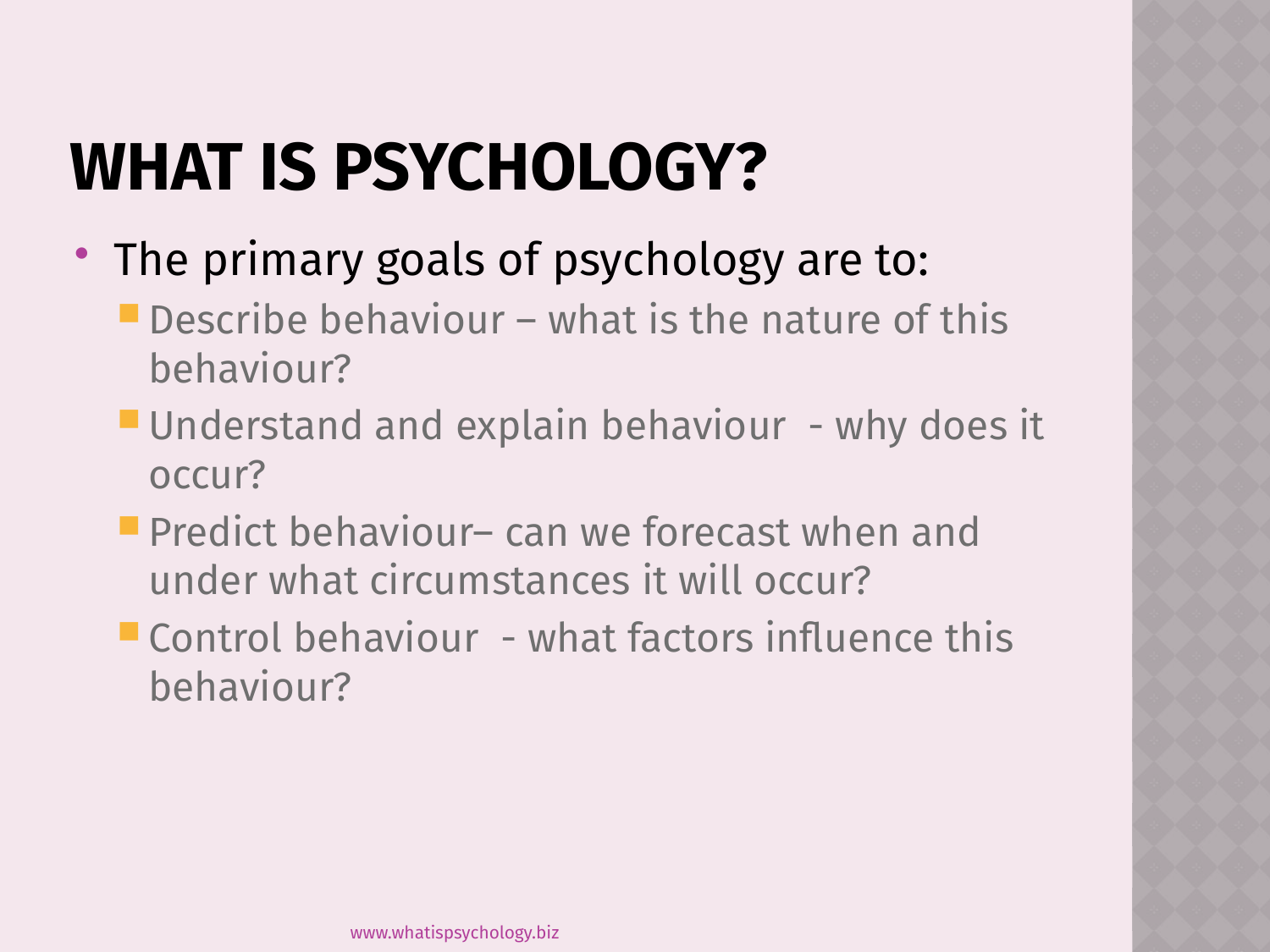

# What is Psychology?
The primary goals of psychology are to:
Describe behaviour – what is the nature of this behaviour?
Understand and explain behaviour  - why does it occur?
Predict behaviour– can we forecast when and under what circumstances it will occur?
Control behaviour  - what factors influence this behaviour?

www.whatispsychology.biz